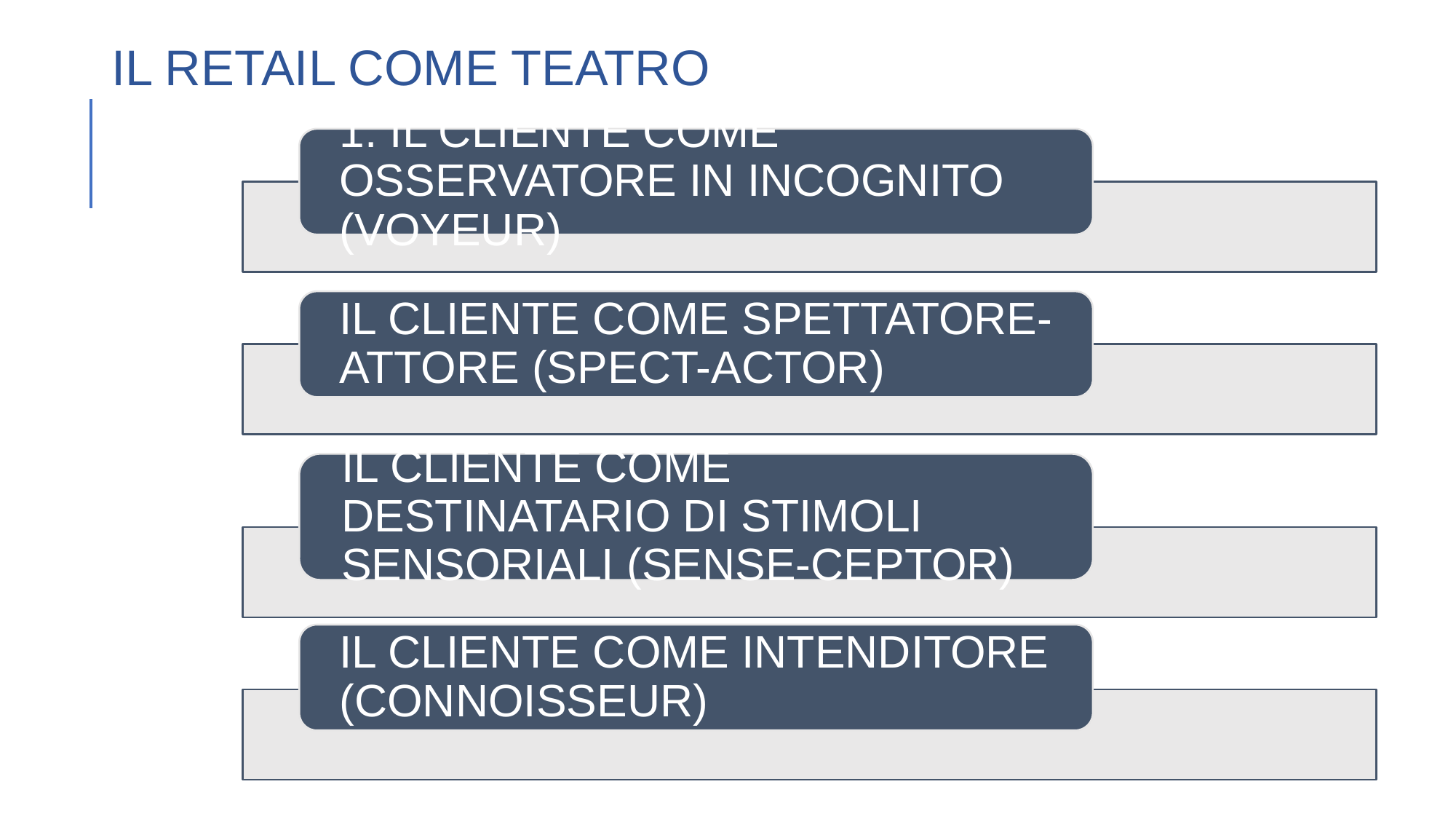

IL RETAIL COME TEATRO
1. IL CLIENTE COME OSSERVATORE IN INCOGNITO (VOYEUR)
IL CLIENTE COME SPETTATORE-ATTORE (SPECT-ACTOR)
IL CLIENTE COME DESTINATARIO DI STIMOLI SENSORIALI (SENSE-CEPTOR)
IL CLIENTE COME INTENDITORE (CONNOISSEUR)